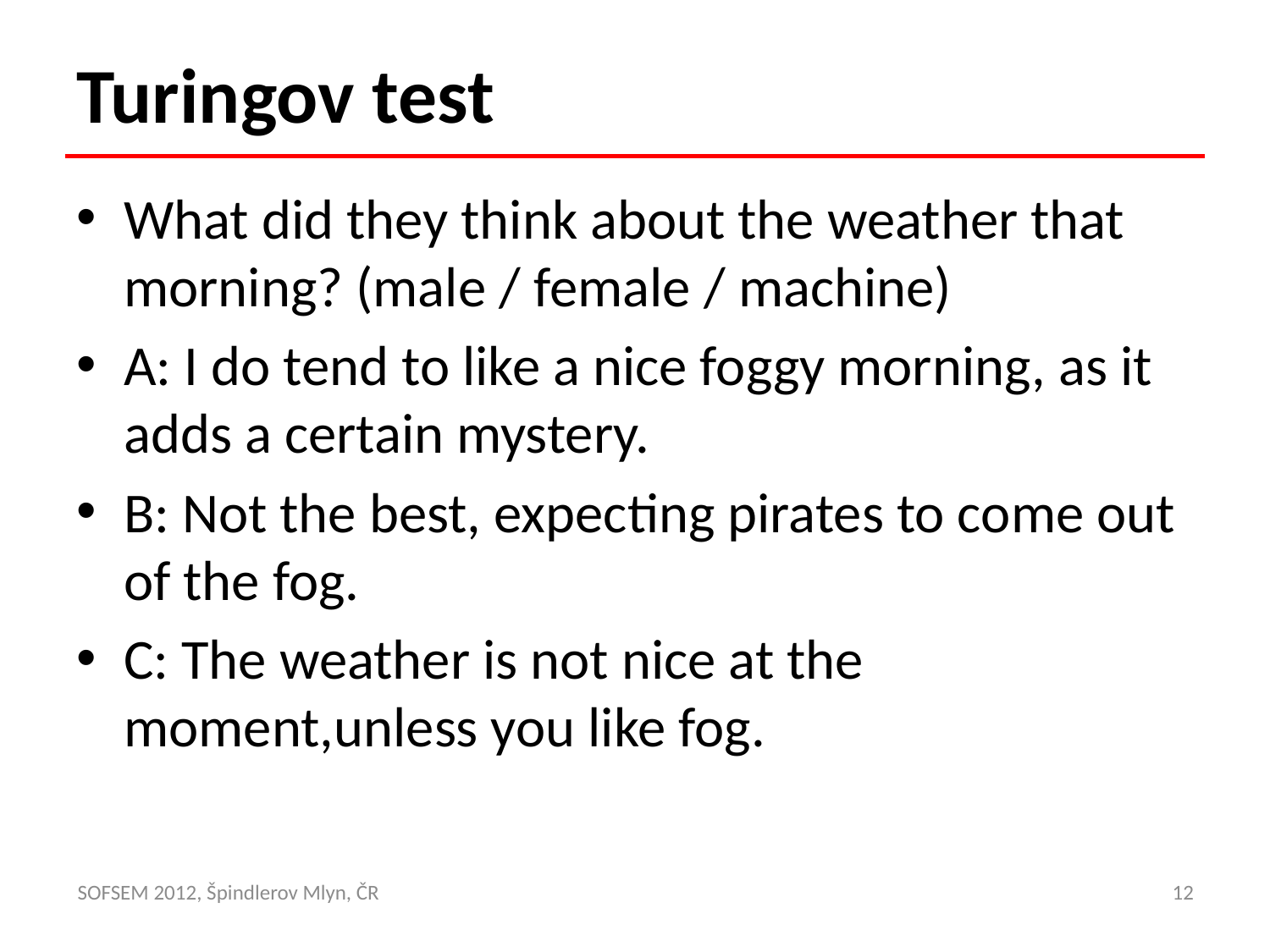

# Turingov test
What did they think about the weather that morning? (male / female / machine)
A: I do tend to like a nice foggy morning, as it adds a certain mystery.
B: Not the best, expecting pirates to come out of the fog.
C: The weather is not nice at the moment,unless you like fog.

SOFSEM 2012, Špindlerov Mlyn, ČR
12